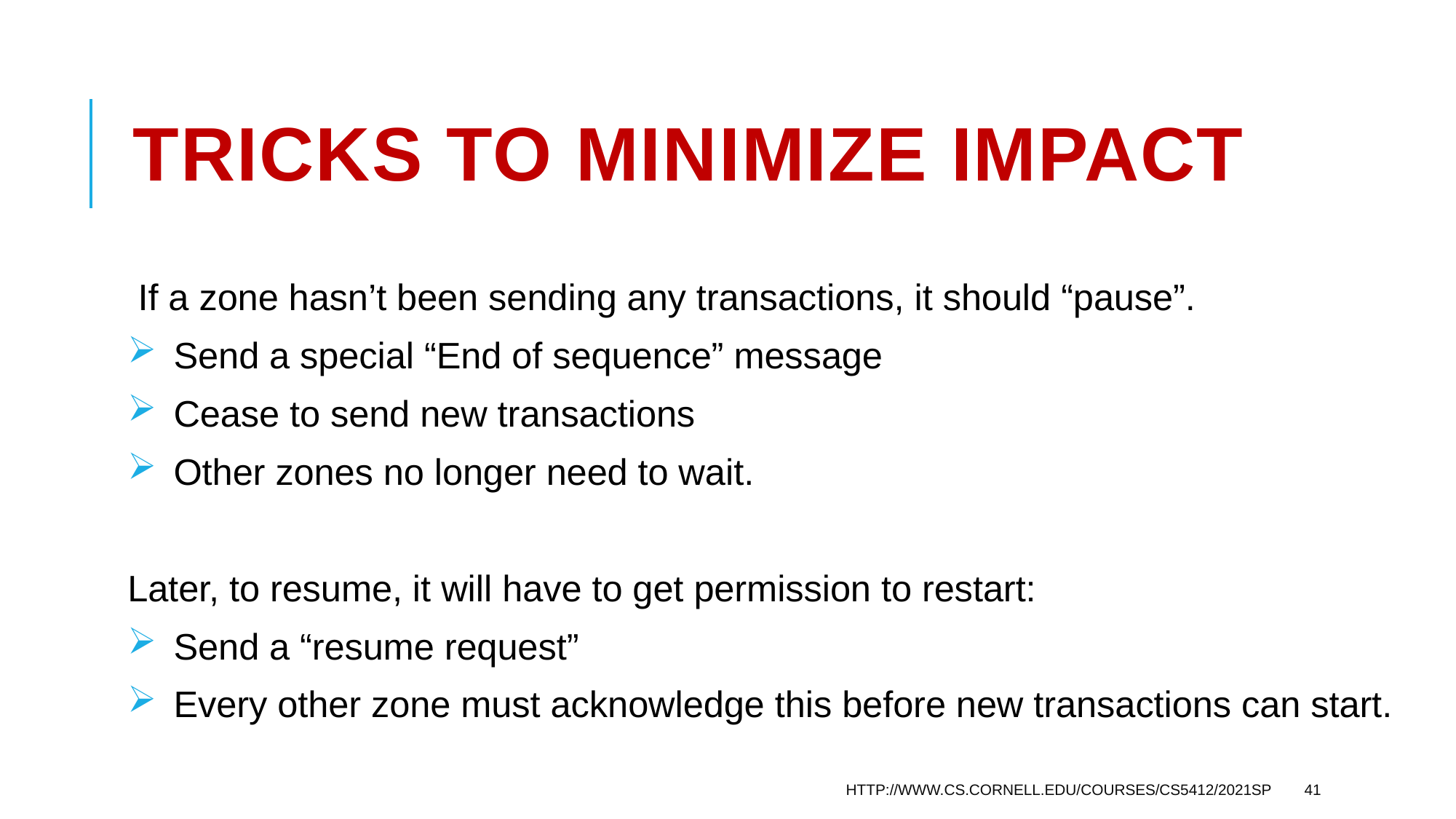

# Tricks to minimize impact
If a zone hasn’t been sending any transactions, it should “pause”.
  Send a special “End of sequence” message
  Cease to send new transactions
  Other zones no longer need to wait.

Later, to resume, it will have to get permission to restart:
  Send a “resume request”
  Every other zone must acknowledge this before new transactions can start.

http://www.cs.cornell.edu/courses/cs5412/2021sp
41